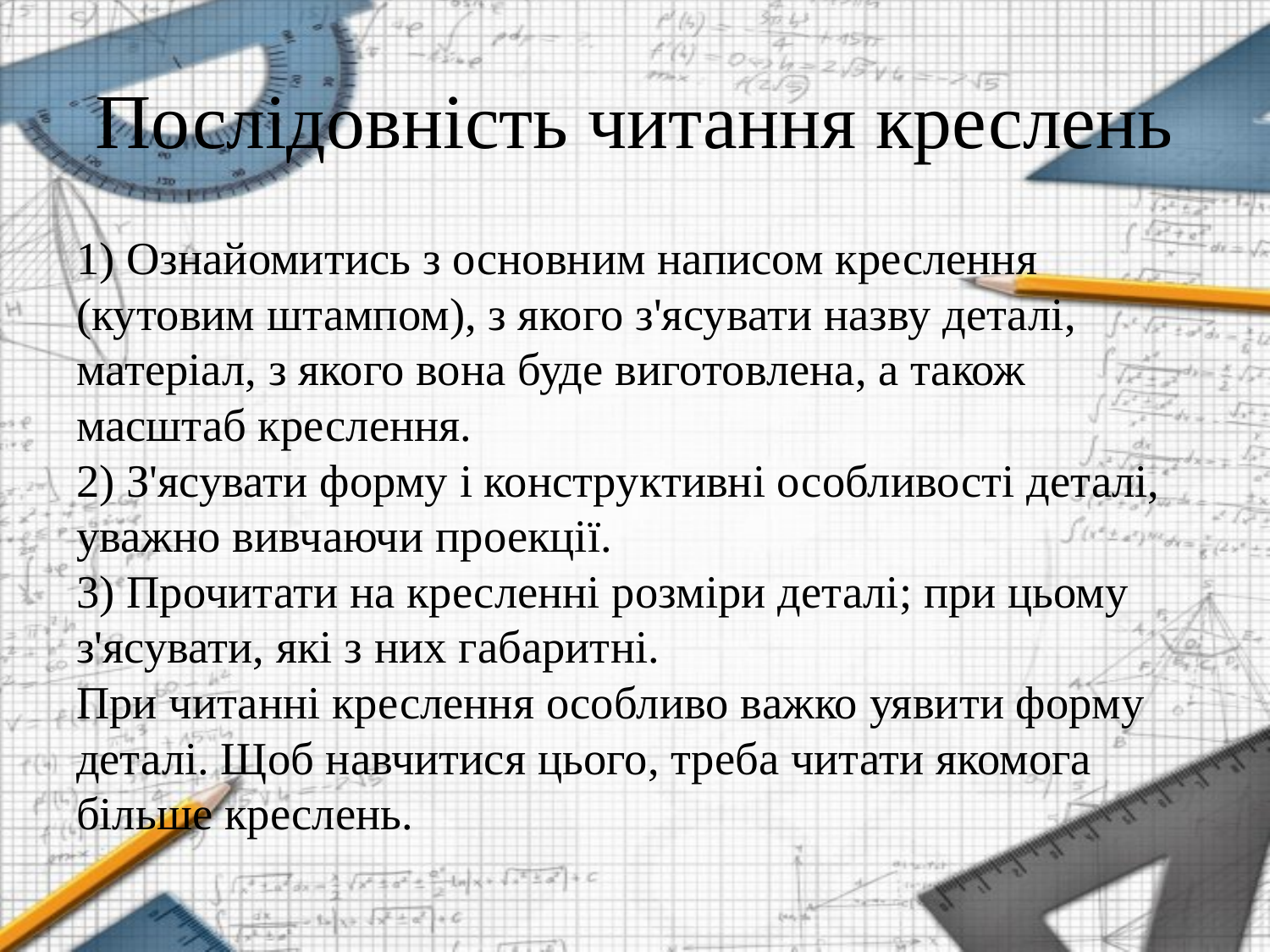

# Послідовність читання креслень
1) Ознайомитись з основним написом креслення (кутовим штампом), з якого з'ясувати назву деталі, матеріал, з якого вона буде виготовлена, а також масштаб креслення.
2) З'ясувати форму і конструктивні особливості деталі, уважно вивчаючи проекції.
3) Прочитати на кресленні розміри деталі; при цьому з'ясувати, які з них габаритні.
При читанні креслення особливо важко уявити форму деталі. Щоб навчитися цього, треба читати якомога більше креслень.